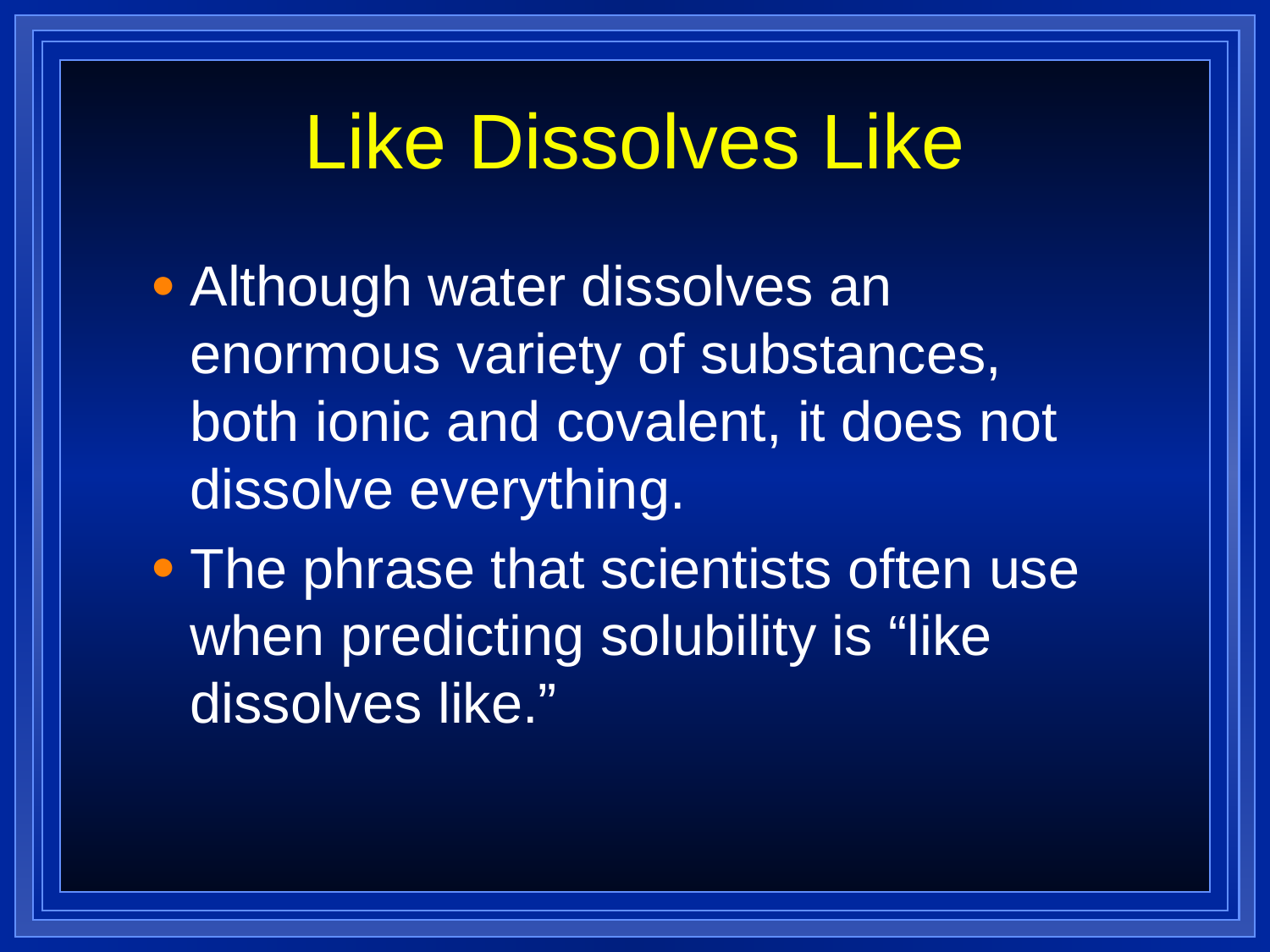

# Like Dissolves Like
Although water dissolves an enormous variety of substances, both ionic and covalent, it does not dissolve everything.
The phrase that scientists often use when predicting solubility is “like dissolves like.”